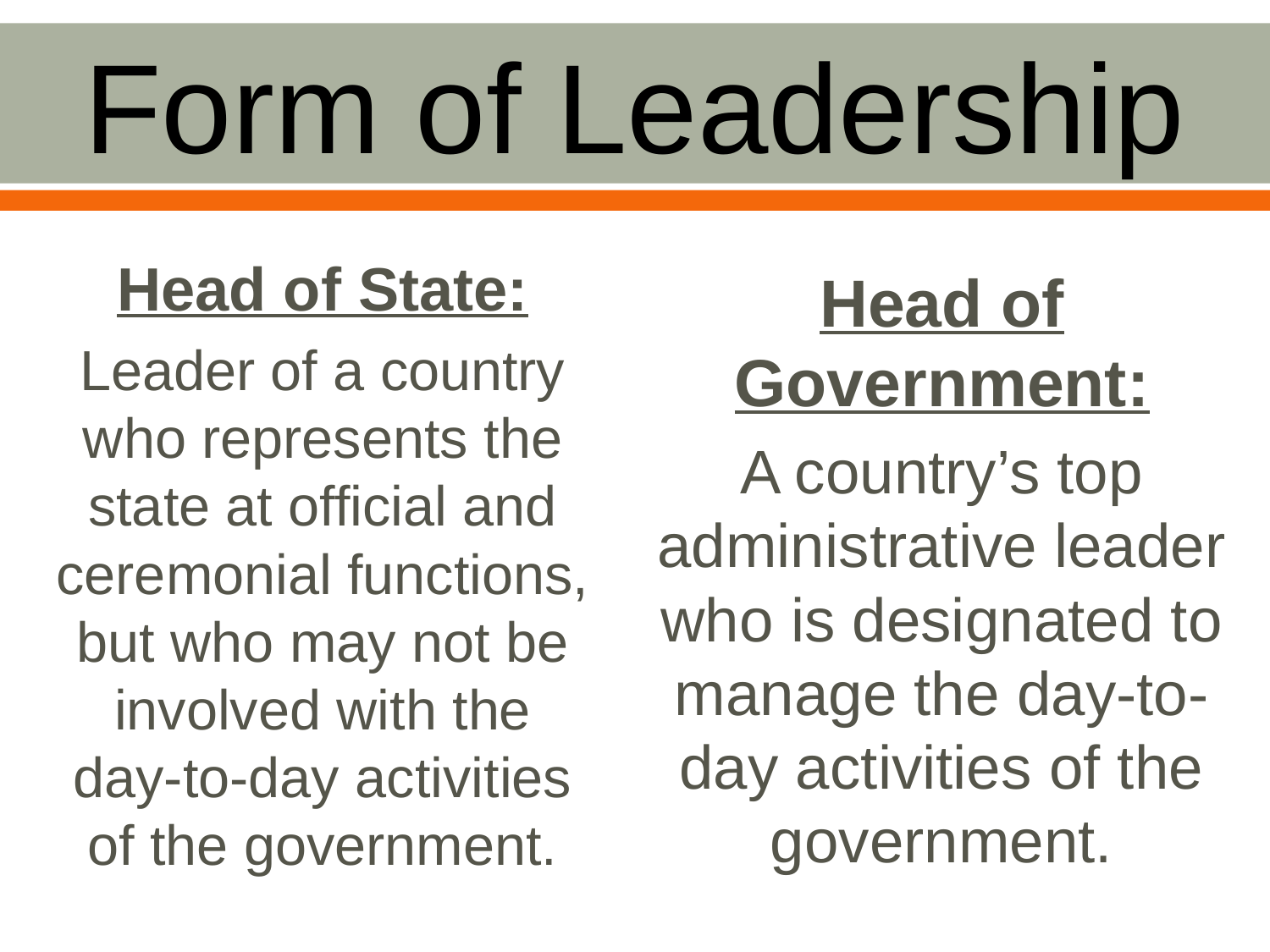

# Form of Leadership
Head of State:
Leader of a country who represents the state at official and ceremonial functions, but who may not be involved with the day-to-day activities of the government.
Head of Government:
A country’s top administrative leader who is designated to manage the day-to-day activities of the government.